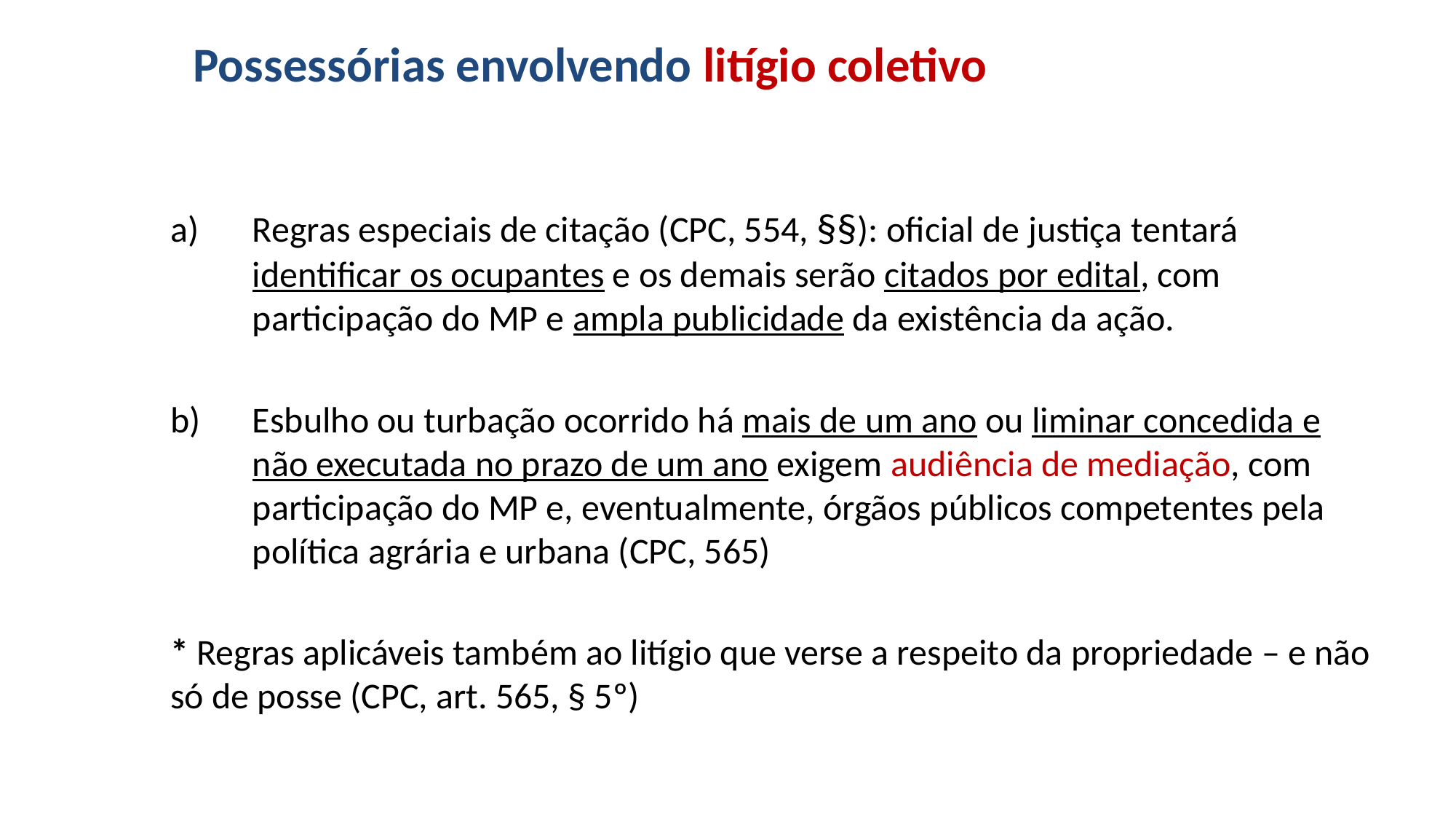

# Possessórias envolvendo litígio coletivo
Regras especiais de citação (CPC, 554, §§): oficial de justiça tentará identificar os ocupantes e os demais serão citados por edital, com participação do MP e ampla publicidade da existência da ação.

Esbulho ou turbação ocorrido há mais de um ano ou liminar concedida e não executada no prazo de um ano exigem audiência de mediação, com participação do MP e, eventualmente, órgãos públicos competentes pela política agrária e urbana (CPC, 565)

* Regras aplicáveis também ao litígio que verse a respeito da propriedade – e não só de posse (CPC, art. 565, § 5º)